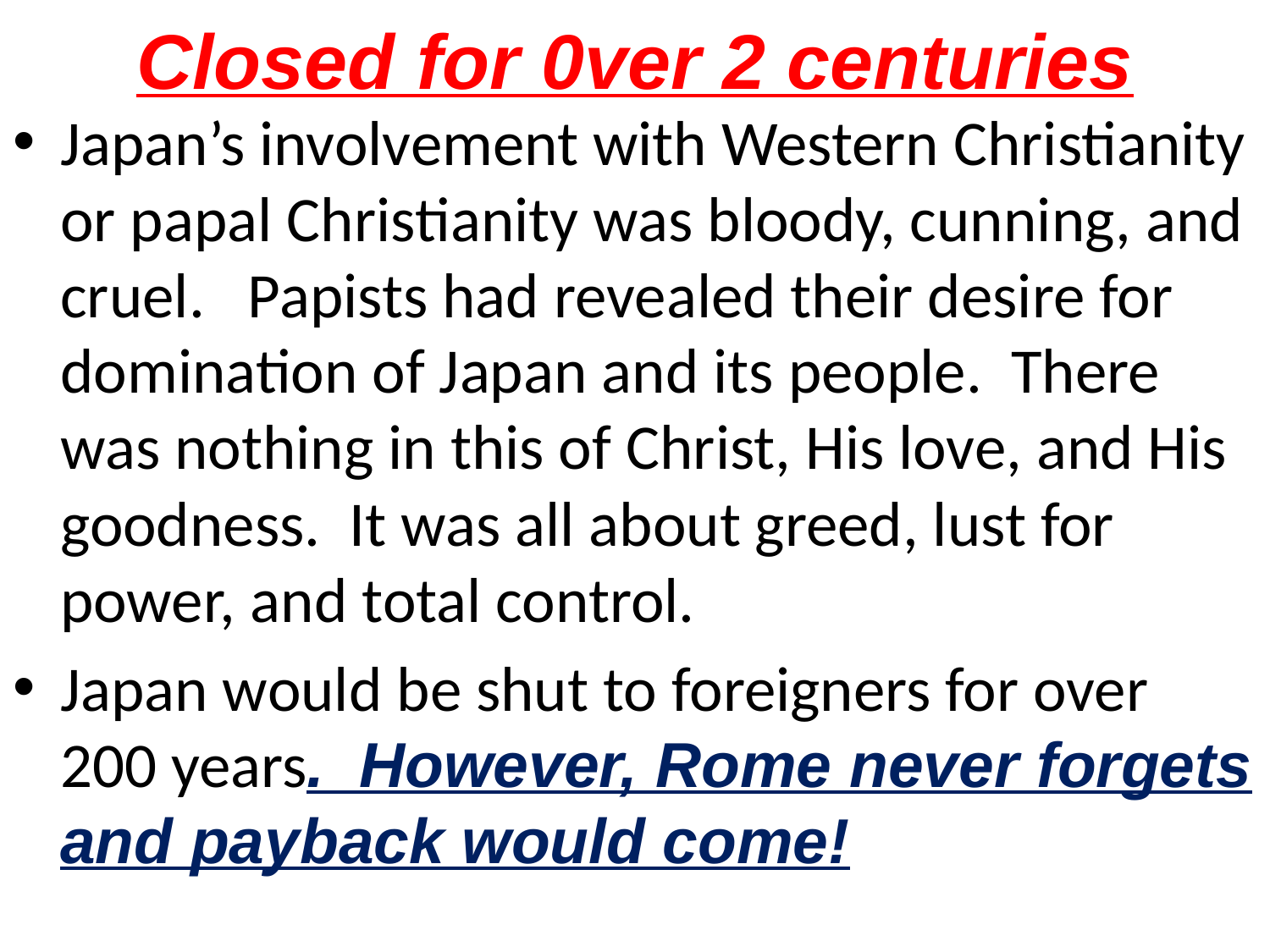

# Closed for 0ver 2 centuries
Japan’s involvement with Western Christianity or papal Christianity was bloody, cunning, and cruel.   Papists had revealed their desire for domination of Japan and its people.  There was nothing in this of Christ, His love, and His goodness.  It was all about greed, lust for power, and total control.
Japan would be shut to foreigners for over 200 years.  However, Rome never forgets and payback would come!